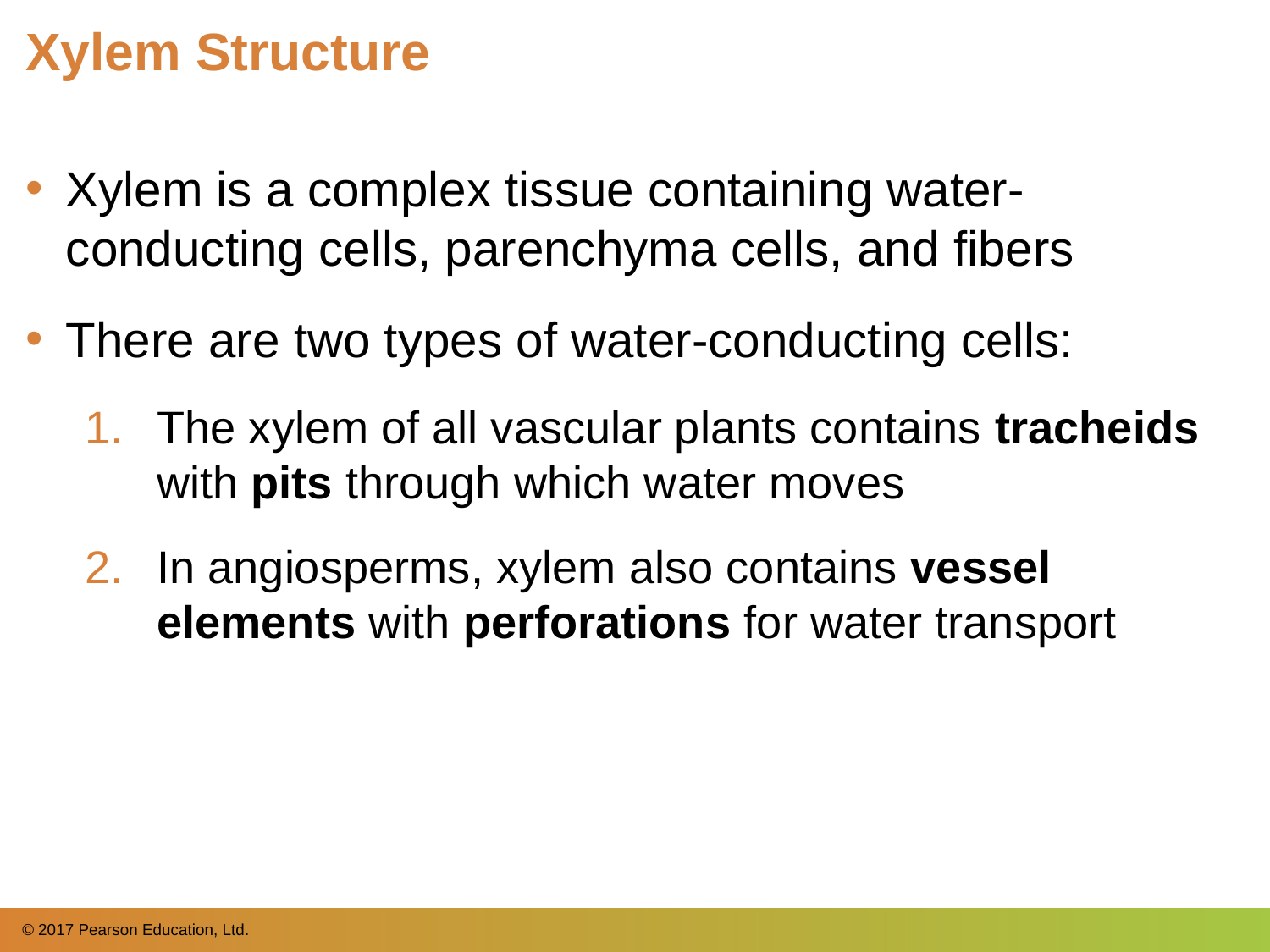

# Xylem Structure
Xylem is a complex tissue containing water-conducting cells, parenchyma cells, and fibers
There are two types of water-conducting cells:
The xylem of all vascular plants contains tracheids  with pits through which water moves
In angiosperms, xylem also contains vessel elements with perforations for water transport